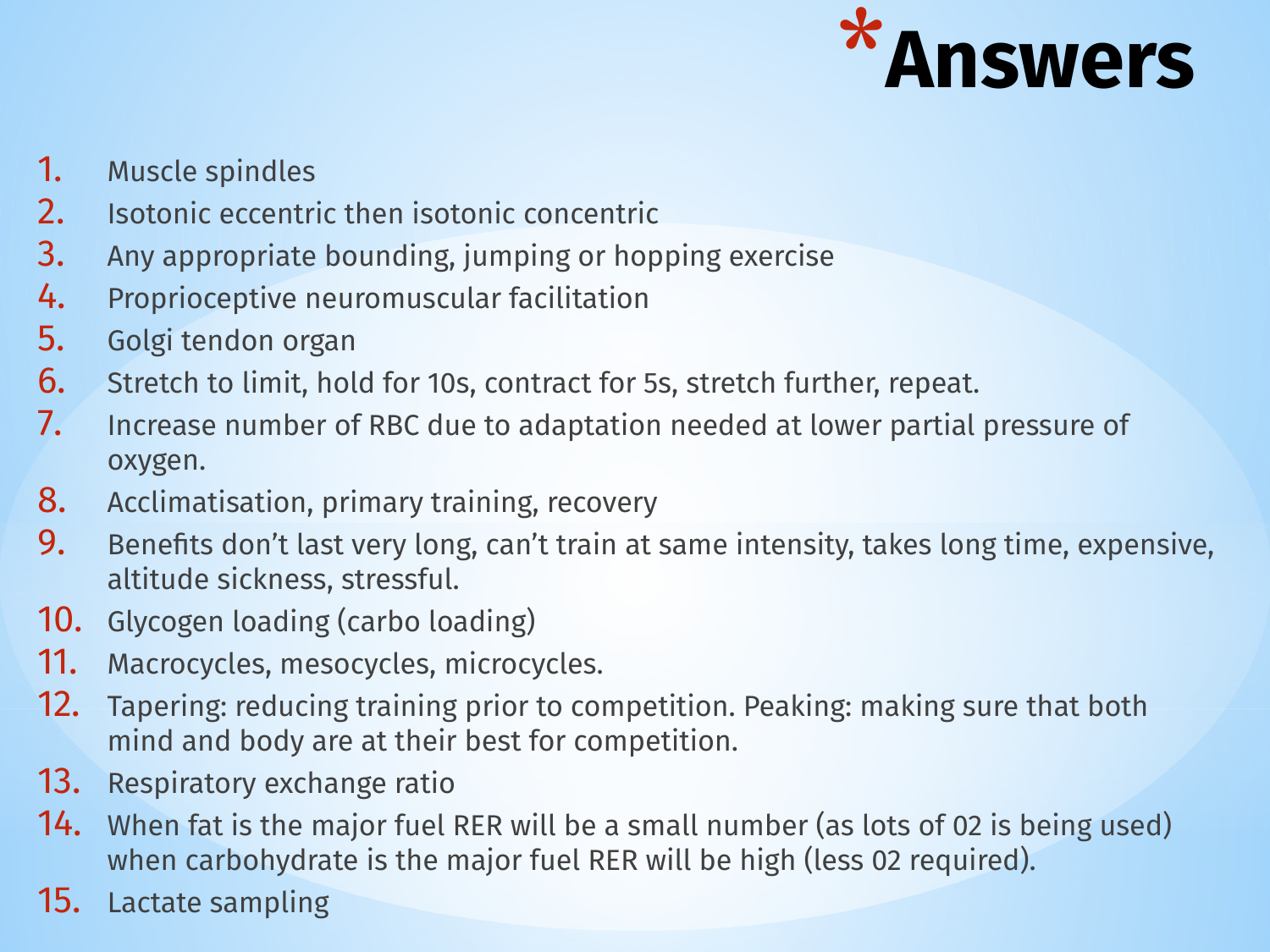

# Answers
Muscle spindles
Isotonic eccentric then isotonic concentric
Any appropriate bounding, jumping or hopping exercise
Proprioceptive neuromuscular facilitation
Golgi tendon organ
Stretch to limit, hold for 10s, contract for 5s, stretch further, repeat.
Increase number of RBC due to adaptation needed at lower partial pressure of oxygen.
Acclimatisation, primary training, recovery
Benefits don’t last very long, can’t train at same intensity, takes long time, expensive, altitude sickness, stressful.
Glycogen loading (carbo loading)
Macrocycles, mesocycles, microcycles.
Tapering: reducing training prior to competition. Peaking: making sure that both mind and body are at their best for competition.
Respiratory exchange ratio
When fat is the major fuel RER will be a small number (as lots of 02 is being used) when carbohydrate is the major fuel RER will be high (less 02 required).
Lactate sampling